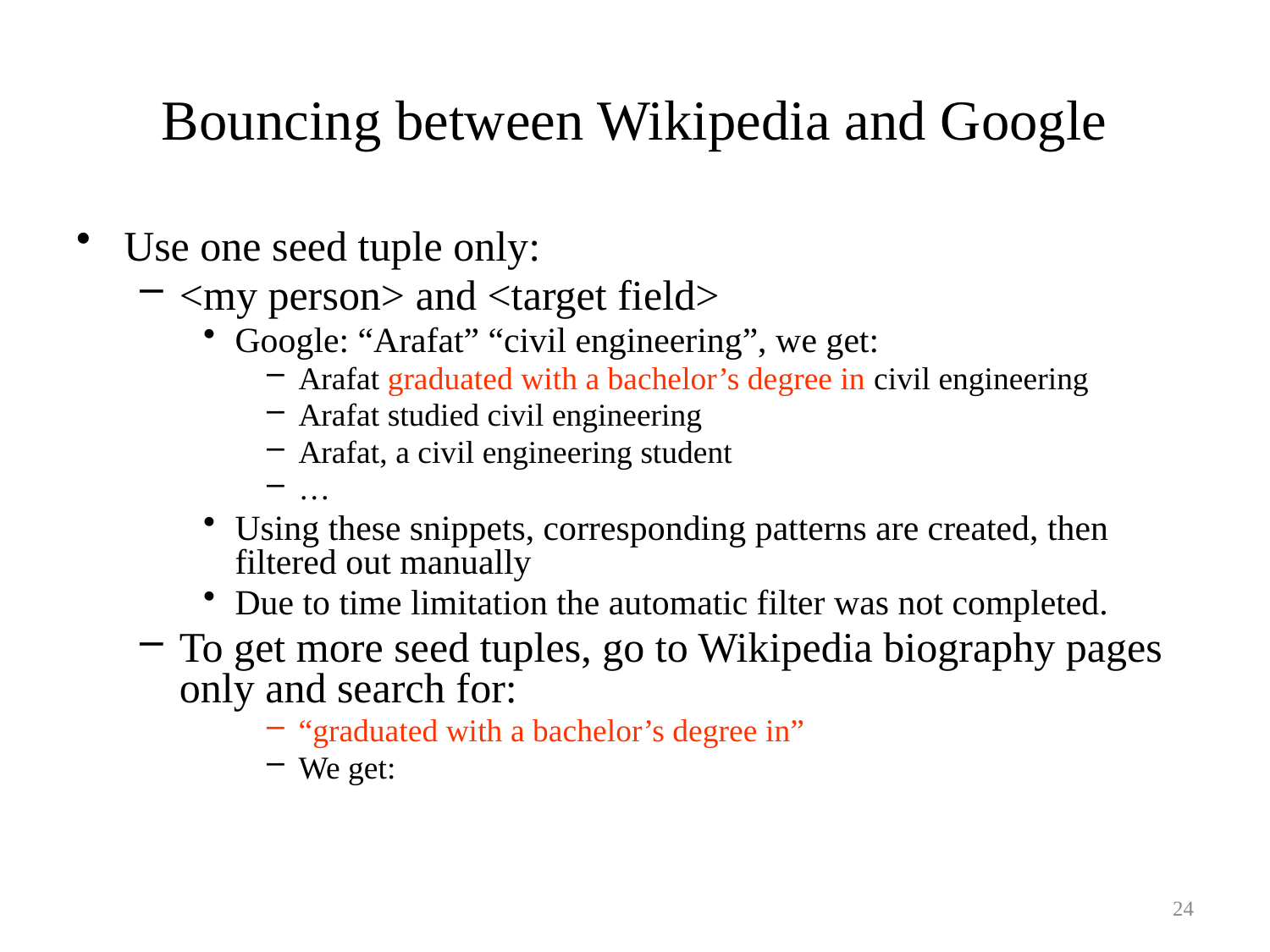

Bouncing between Wikipedia and Google
Use one seed tuple only:
<my person> and <target field>
Google: “Arafat” “civil engineering”, we get:
Arafat graduated with a bachelor’s degree in civil engineering
Arafat studied civil engineering
Arafat, a civil engineering student
…
Using these snippets, corresponding patterns are created, then filtered out manually
Due to time limitation the automatic filter was not completed.
To get more seed tuples, go to Wikipedia biography pages only and search for:
“graduated with a bachelor’s degree in”
We get:
24